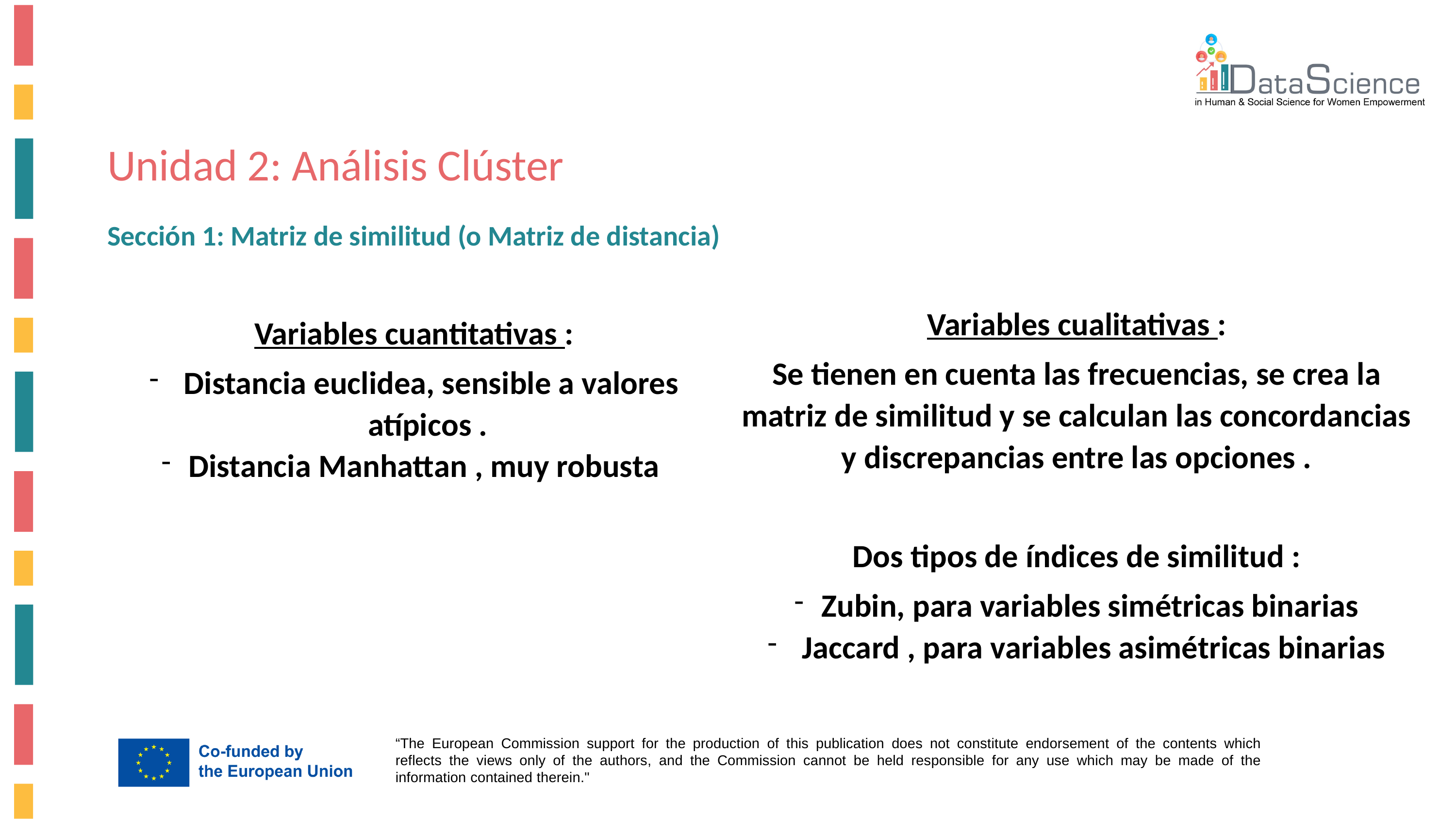

# Unidad 2: Análisis Clúster
Sección 1: Matriz de similitud (o Matriz de distancia)
Variables cualitativas :
Se tienen en cuenta las frecuencias, se crea la matriz de similitud y se calculan las concordancias y discrepancias entre las opciones .

Dos tipos de índices de similitud :
Zubin, para variables simétricas binarias
 Jaccard , para variables asimétricas binarias
Variables cuantitativas :
 Distancia euclidea, sensible a valores atípicos .
Distancia Manhattan , muy robusta